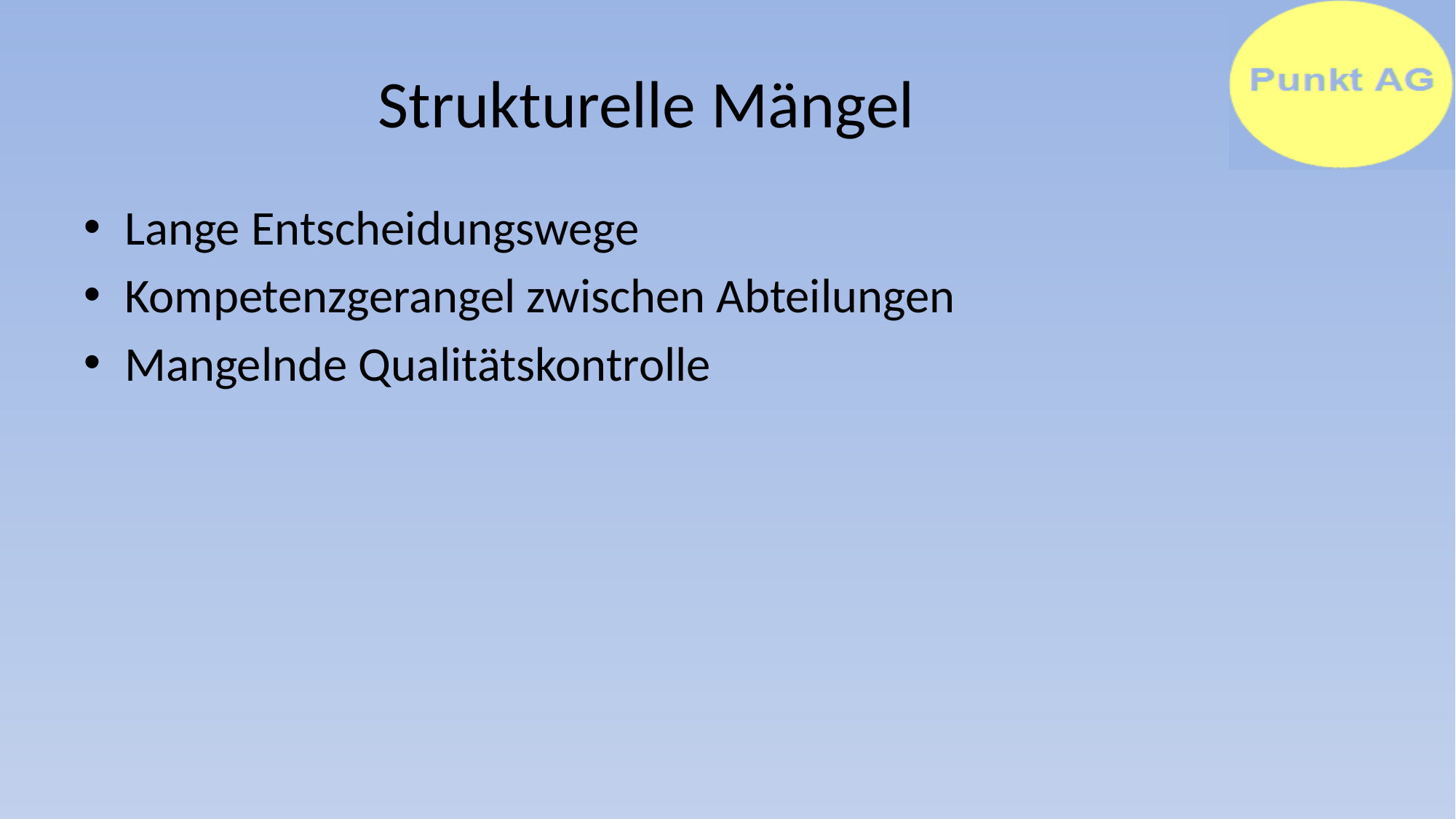

# Strukturelle Mängel
Lange Entscheidungswege
Kompetenzgerangel zwischen Abteilungen
Mangelnde Qualitätskontrolle